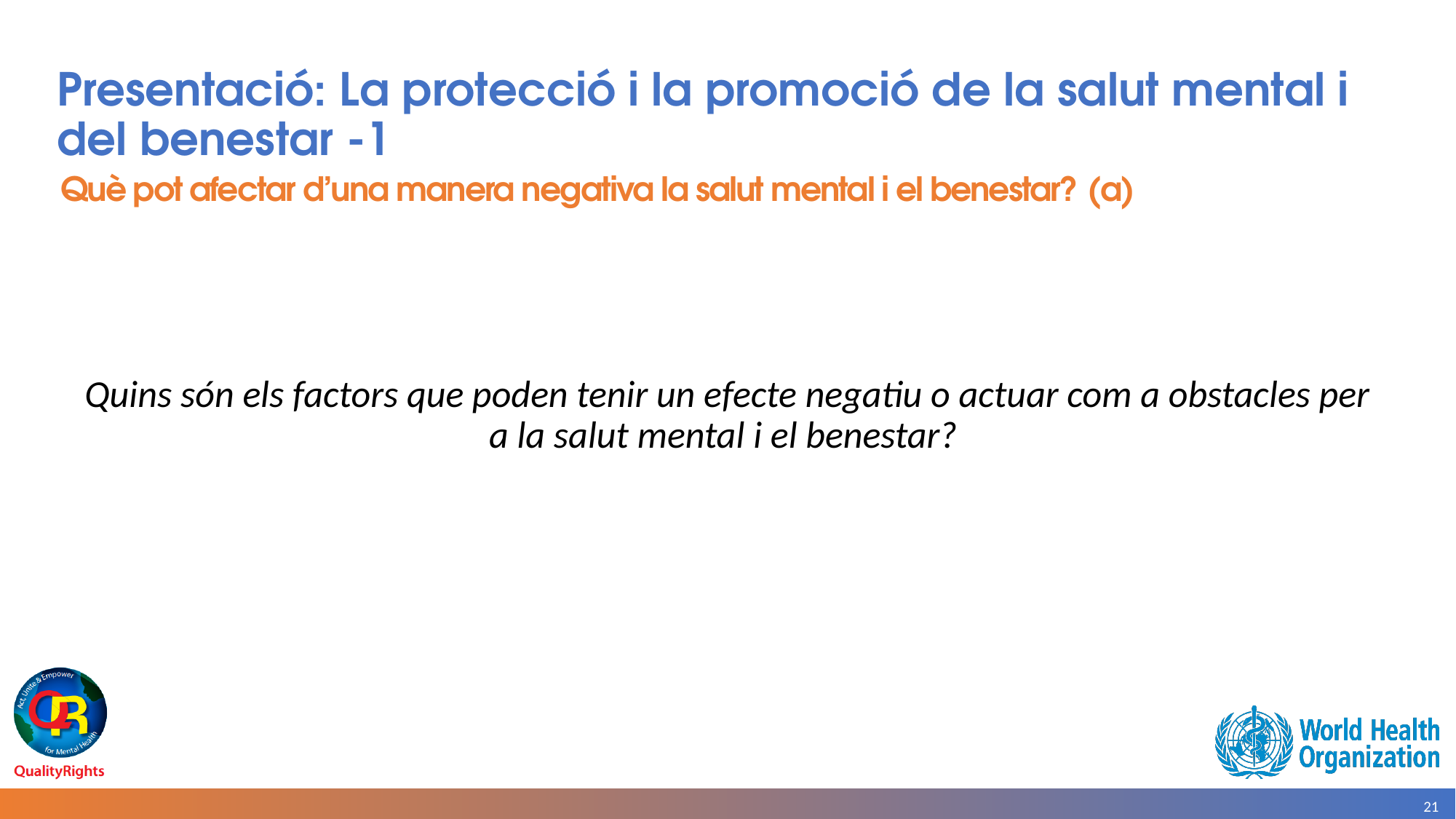

# Presentació: La protecció i la promoció de la salut mental i del benestar -1
Què pot afectar d’una manera negativa la salut mental i el benestar? (a)

Quins són els factors que poden tenir un efecte negatiu o actuar com a obstacles per a la salut mental i el benestar?